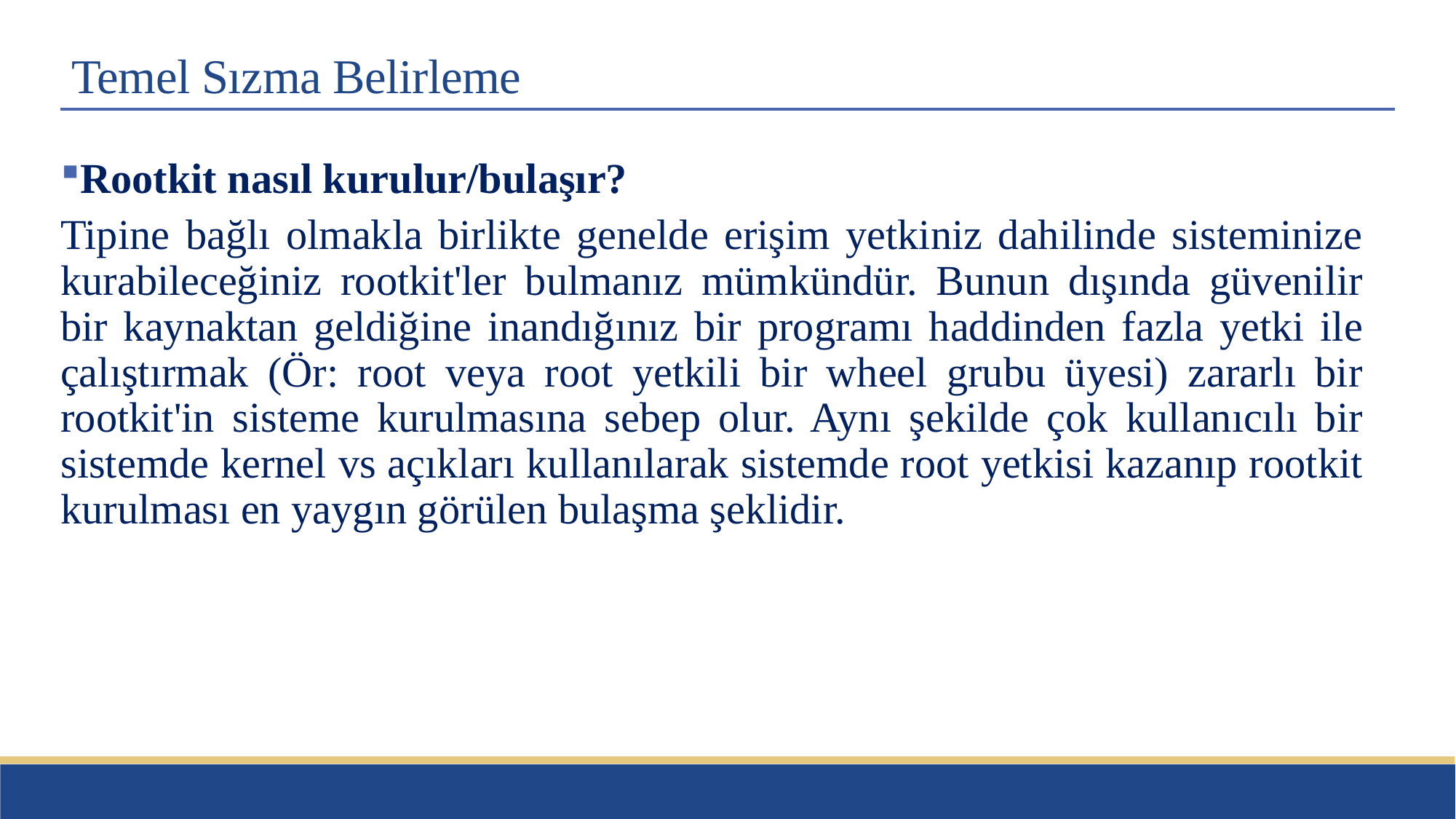

# Temel Sızma Belirleme
Rootkit nasıl kurulur/bulaşır?
Tipine bağlı olmakla birlikte genelde erişim yetkiniz dahilinde sisteminize kurabileceğiniz rootkit'ler bulmanız mümkündür. Bunun dışında güvenilir bir kaynaktan geldiğine inandığınız bir programı haddinden fazla yetki ile çalıştırmak (Ör: root veya root yetkili bir wheel grubu üyesi) zararlı bir rootkit'in sisteme kurulmasına sebep olur. Aynı şekilde çok kullanıcılı bir sistemde kernel vs açıkları kullanılarak sistemde root yetkisi kazanıp rootkit kurulması en yaygın görülen bulaşma şeklidir.